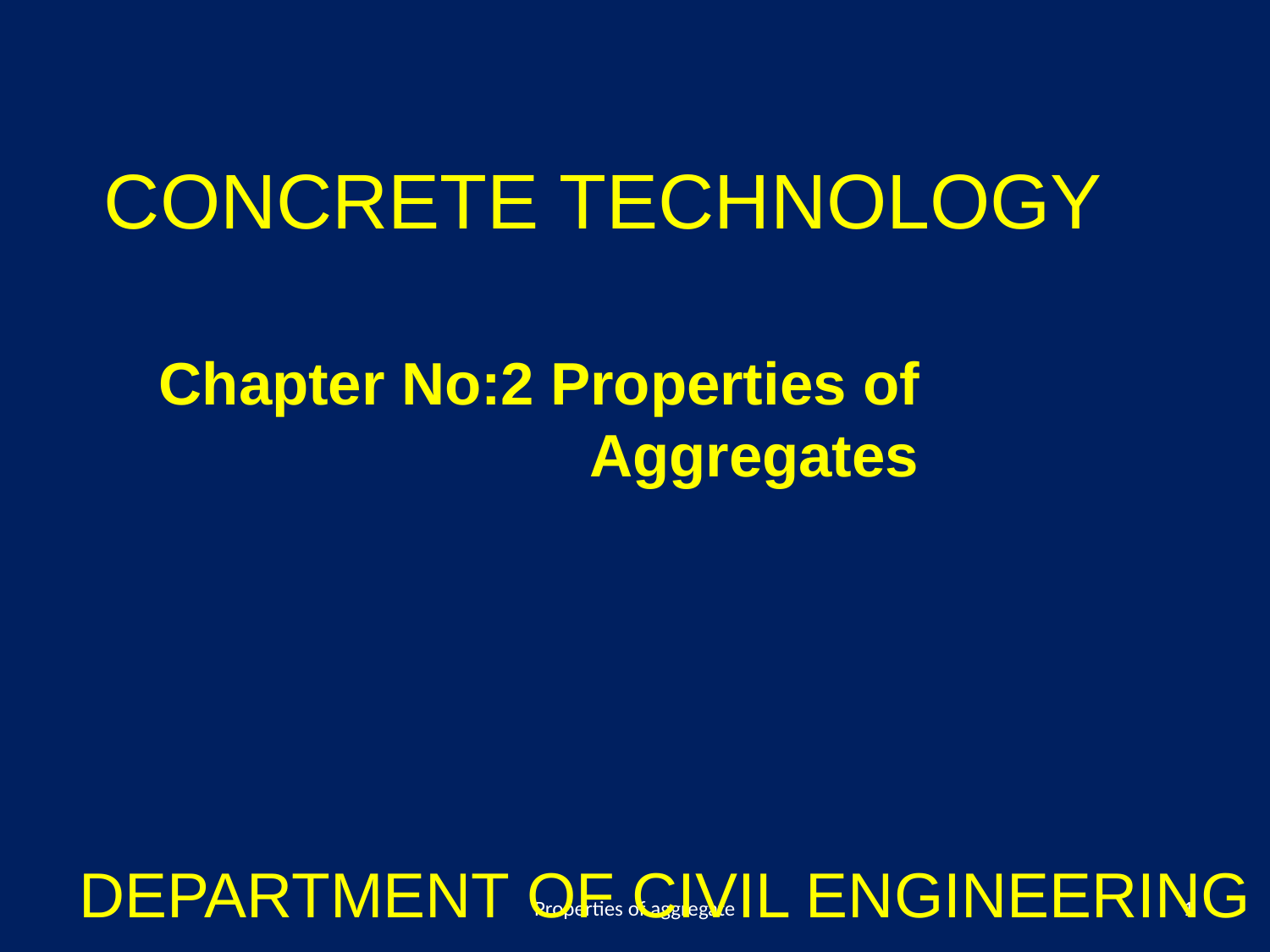

CONCRETE TECHNOLOGY

        Chapter No:2 Properties of	 						Aggregates
DEPARTMENT OF CIVIL ENGINEERING
Properties of aggregate
1